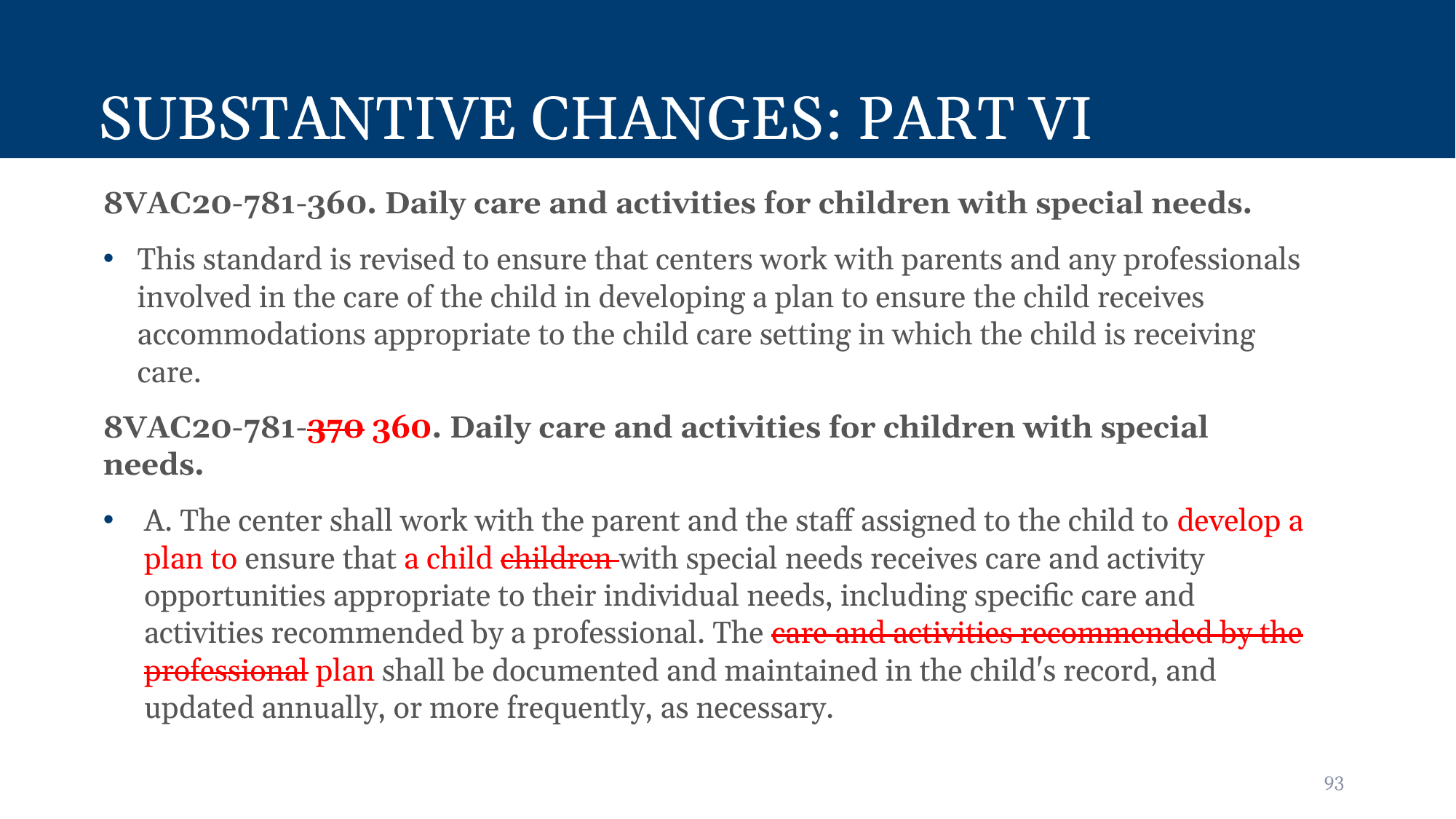

# Substantive Changes: Part VI
8VAC20-781-360. Daily care and activities for children with special needs.
This standard is revised to ensure that centers work with parents and any professionals involved in the care of the child in developing a plan to ensure the child receives accommodations appropriate to the child care setting in which the child is receiving care.
8VAC20-781-370 360. Daily care and activities for children with special needs.
A. The center shall work with the parent and the staff assigned to the child to develop a plan to ensure that a child children with special needs receives care and activity opportunities appropriate to their individual needs, including specific care and activities recommended by a professional. The care and activities recommended by the professional plan shall be documented and maintained in the child's record, and updated annually, or more frequently, as necessary.

93